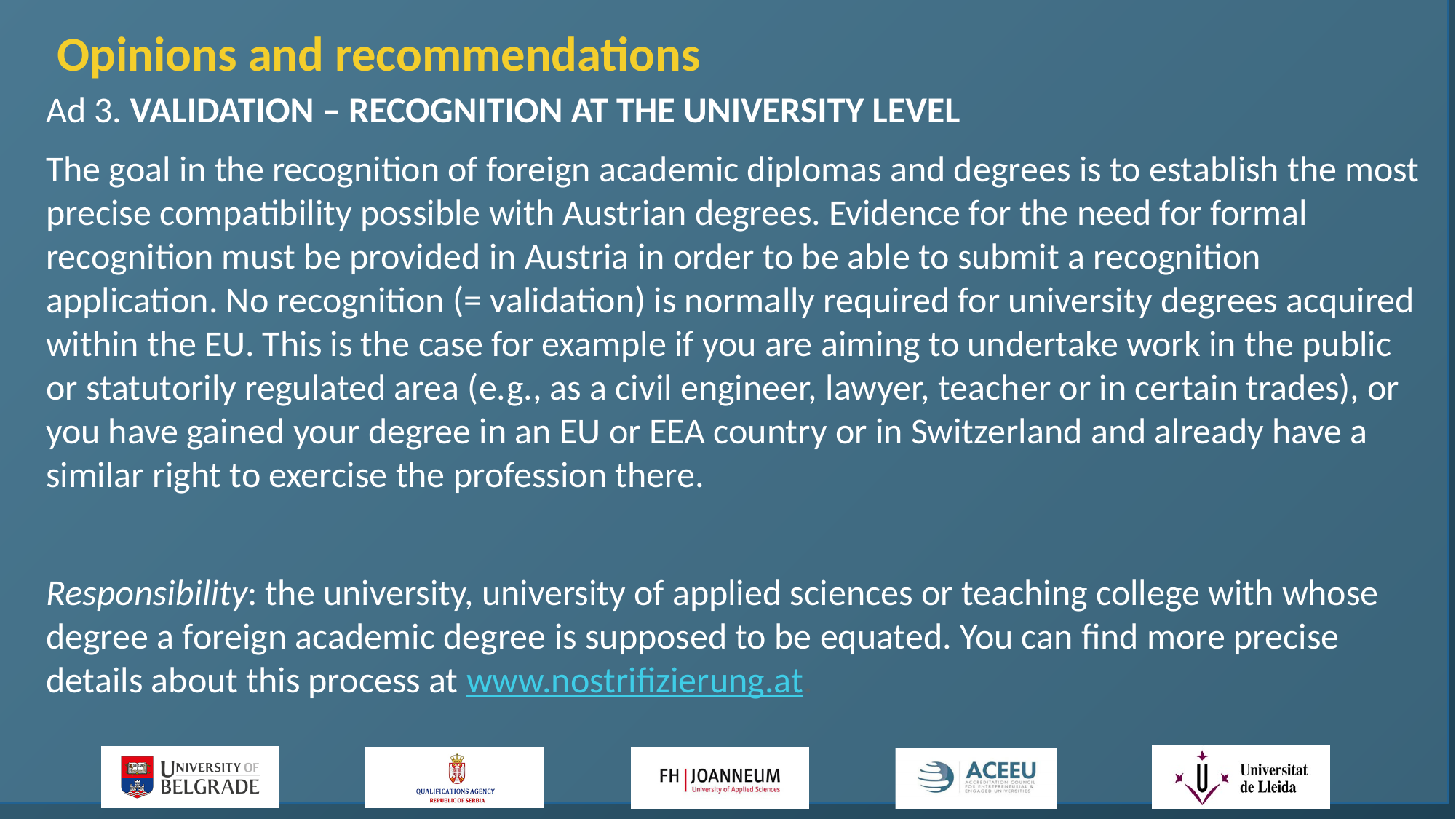

Opinions and recommendations
Ad 3. VALIDATION – RECOGNITION AT THE UNIVERSITY LEVEL
The goal in the recognition of foreign academic diplomas and degrees is to establish the most precise compatibility possible with Austrian degrees. Evidence for the need for formal recognition must be provided in Austria in order to be able to submit a recognition application. No recognition (= validation) is normally required for university degrees acquired within the EU. This is the case for example if you are aiming to undertake work in the public or statutorily regulated area (e.g., as a civil engineer, lawyer, teacher or in certain trades), or you have gained your degree in an EU or EEA country or in Switzerland and already have a similar right to exercise the profession there.

Responsibility: the university, university of applied sciences or teaching college with whose degree a foreign academic degree is supposed to be equated. You can find more precise details about this process at www.nostrifizierung.at.